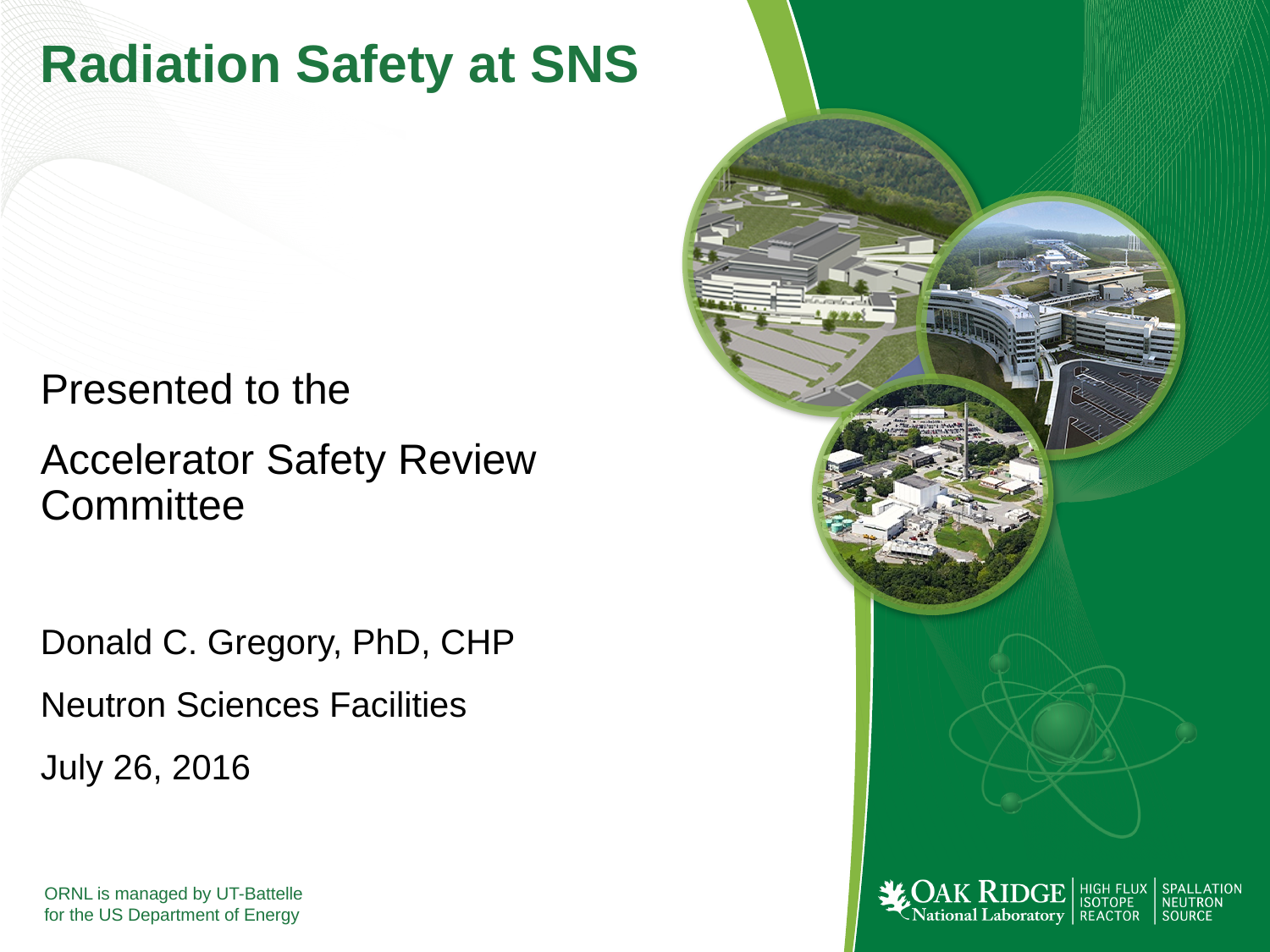

# Radiation Safety at SNS
Presented to the
Accelerator Safety Review Committee

Donald C. Gregory, PhD, CHP
Neutron Sciences Facilities
July 26, 2016